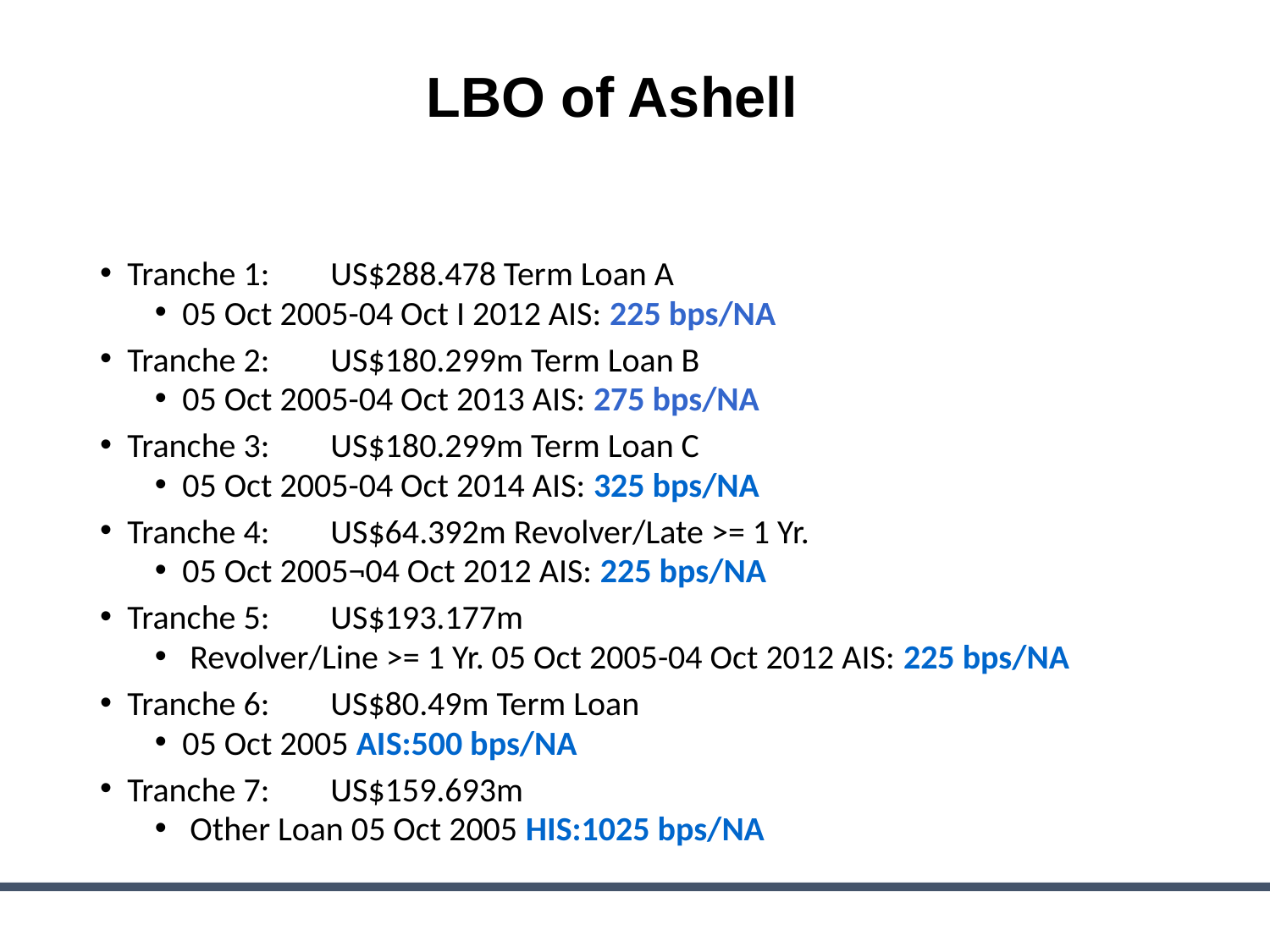

# LBO of Ashell
Tranche 1:	US$288.478 Term Loan A
05 Oct 2005-04 Oct I 2012 AIS: 225 bps/NA
Tranche 2:	US$180.299m Term Loan B
05 Oct 2005-04 Oct 2013 AIS: 275 bps/NA
Tranche 3:	US$180.299m Term Loan C
05 Oct 2005-04 Oct 2014 AIS: 325 bps/NA
Tranche 4:	US$64.392m Revolver/Late >= 1 Yr.
05 Oct 2005¬04 Oct 2012 AIS: 225 bps/NA
Tranche 5:	US$193.177m
 Revolver/Line >= 1 Yr. 05 Oct 2005-04 Oct 2012 AIS: 225 bps/NA
Tranche 6:	US$80.49m Term Loan
05 Oct 2005 AIS:500 bps/NA
Tranche 7:	US$159.693m
 Other Loan 05 Oct 2005 HIS:1025 bps/NA